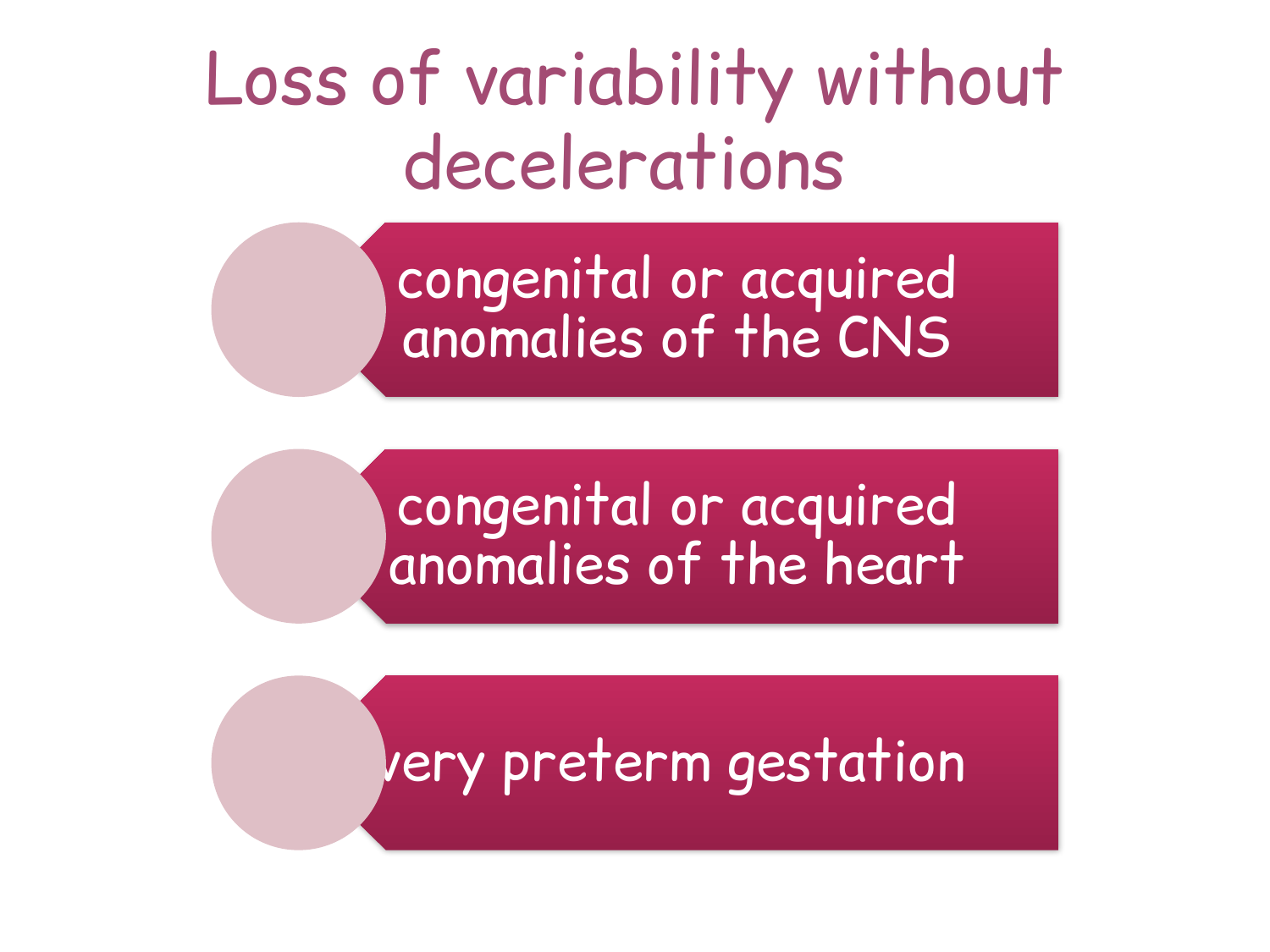

# Loss of variability without decelerations
congenital or acquired anomalies of the CNS
congenital or acquired anomalies of the heart
 very preterm gestation